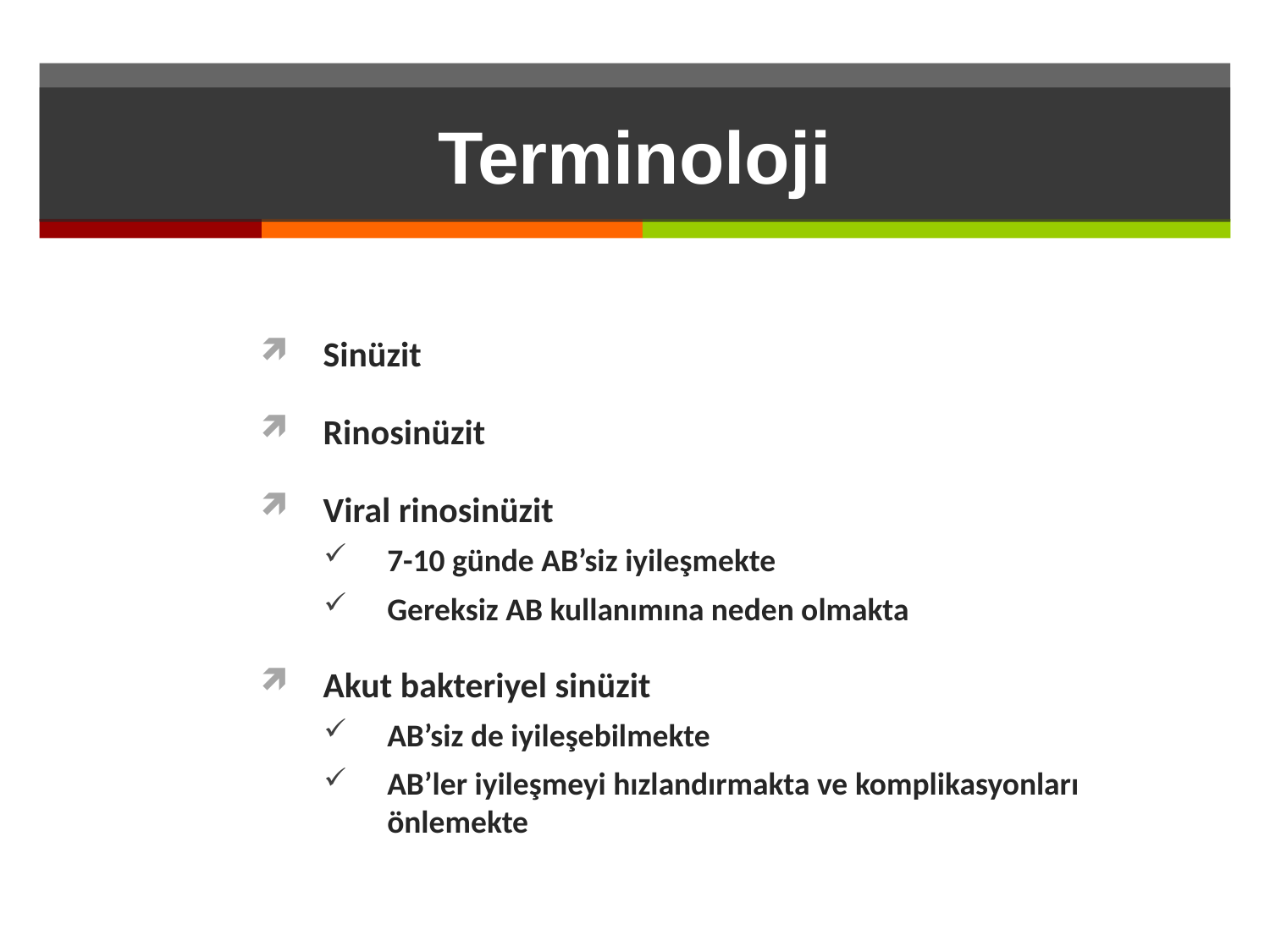

# Terminoloji
Sinüzit
Rinosinüzit
Viral rinosinüzit
7-10 günde AB’siz iyileşmekte
Gereksiz AB kullanımına neden olmakta
Akut bakteriyel sinüzit
AB’siz de iyileşebilmekte
AB’ler iyileşmeyi hızlandırmakta ve komplikasyonları önlemekte